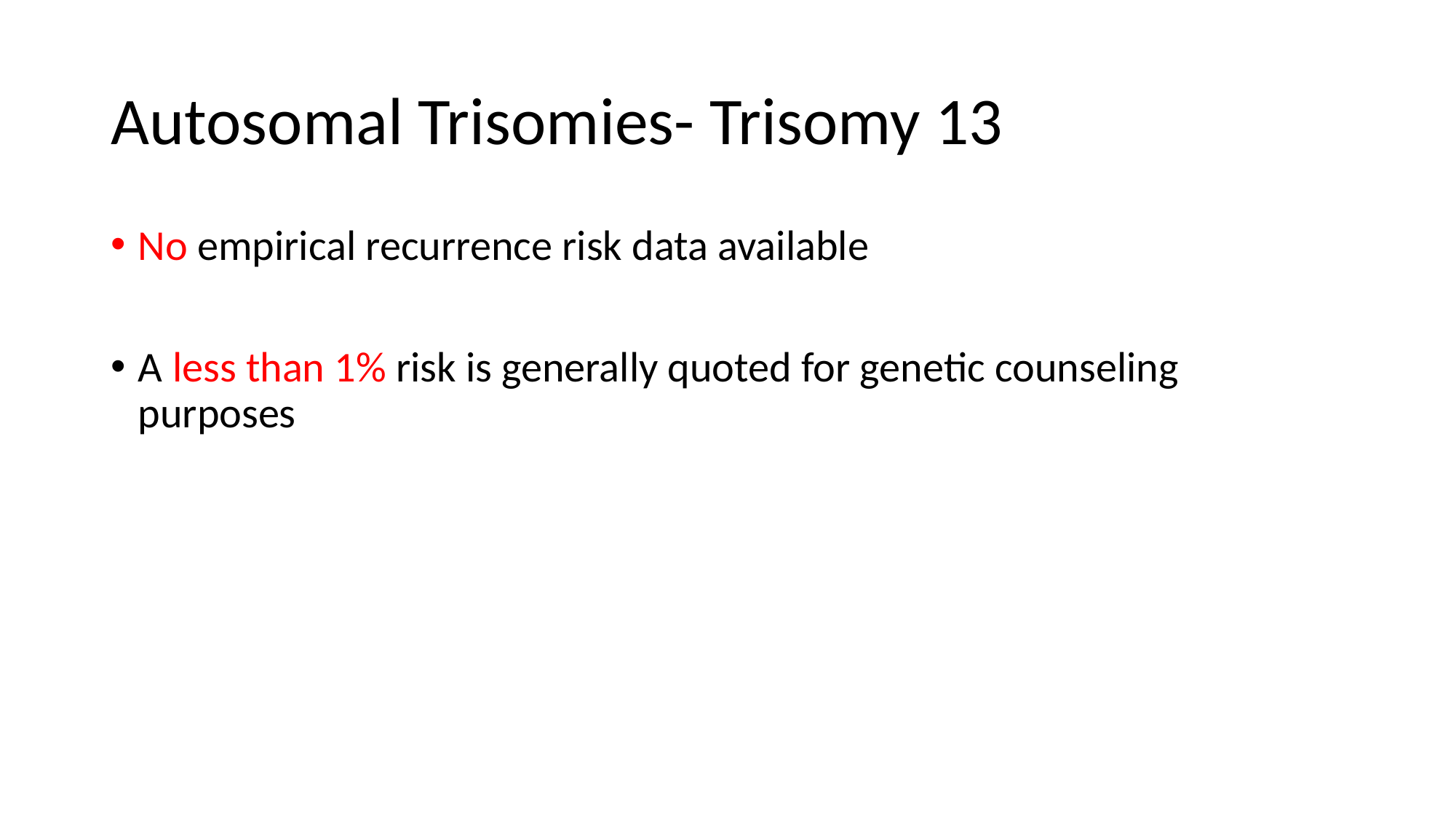

# Autosomal Trisomies- Trisomy 13
No empirical recurrence risk data available

A less than 1% risk is generally quoted for genetic counseling purposes